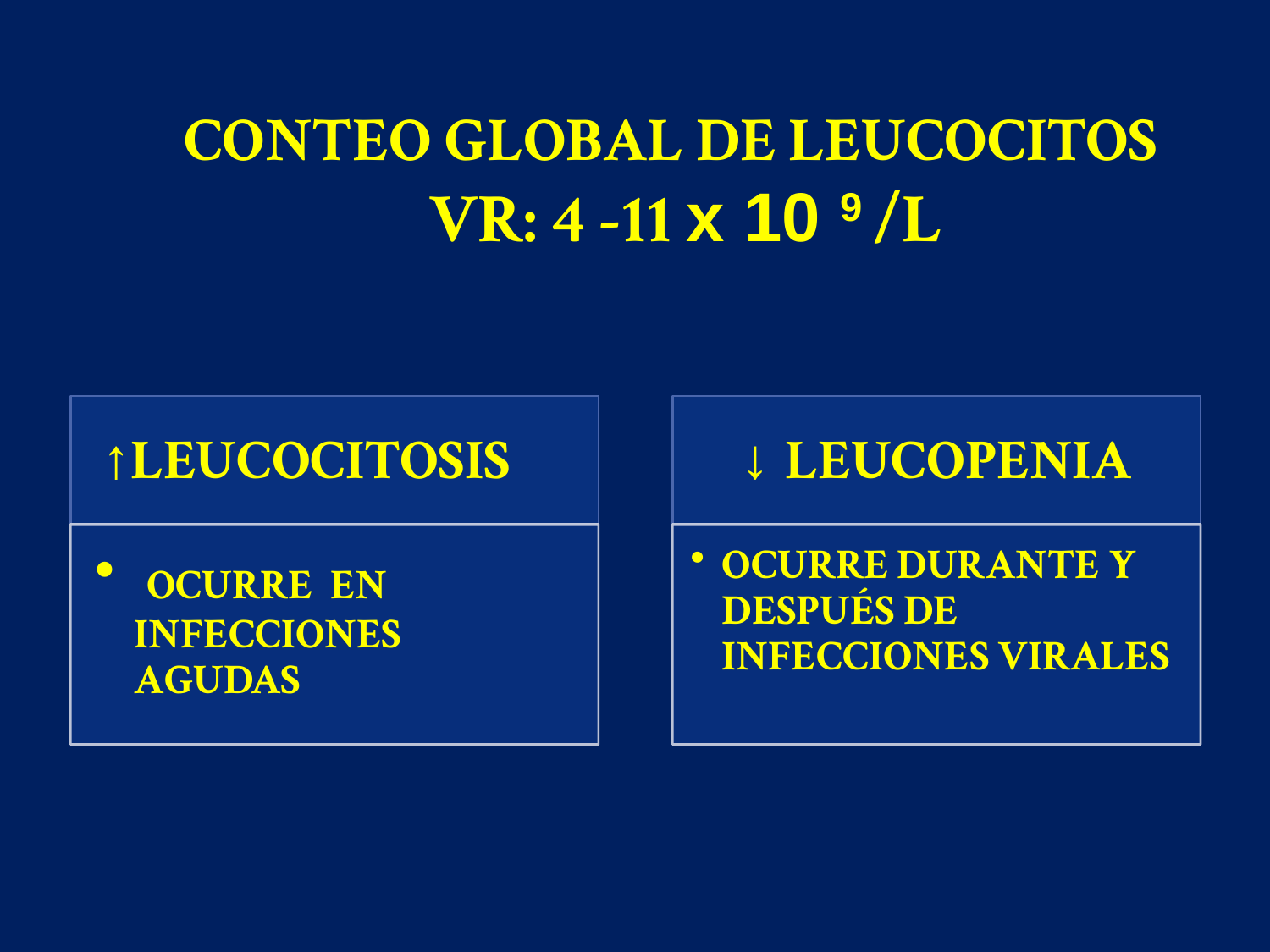

# CONTEO GLOBAL DE LEUCOCITOS VR: 4 -11 x 10 9 /L
↑LEUCOCITOSIS
 OCURRE  EN INFECCIONES AGUDAS
↓ LEUCOPENIA
OCURRE DURANTE Y  DESPUÉS DE INFECCIONES VIRALES